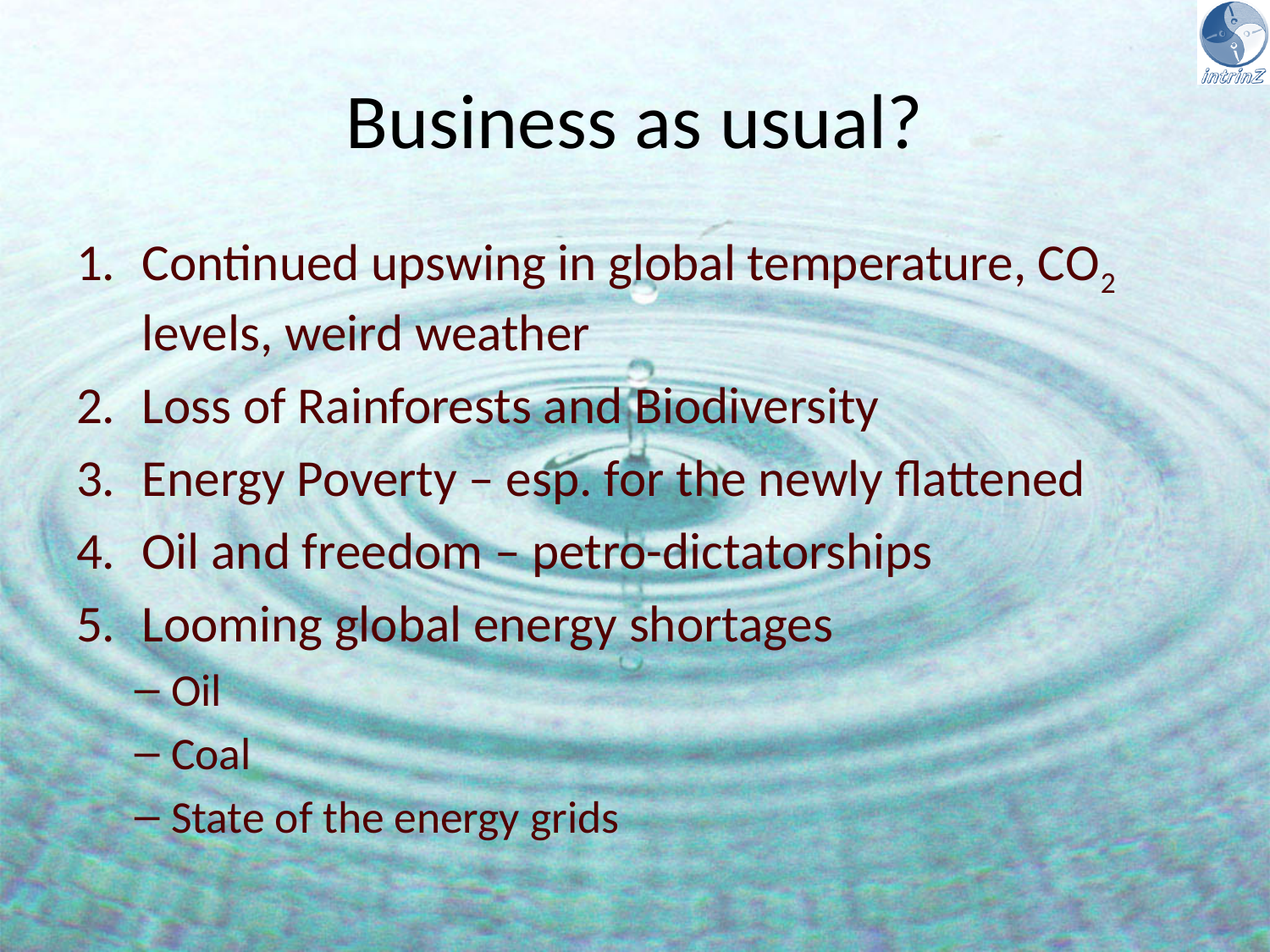

# Business as usual?
Continued upswing in global temperature, CO2 levels, weird weather
Loss of Rainforests and Biodiversity
Energy Poverty – esp. for the newly flattened
Oil and freedom – petro-dictatorships
Looming global energy shortages
Oil
Coal
State of the energy grids